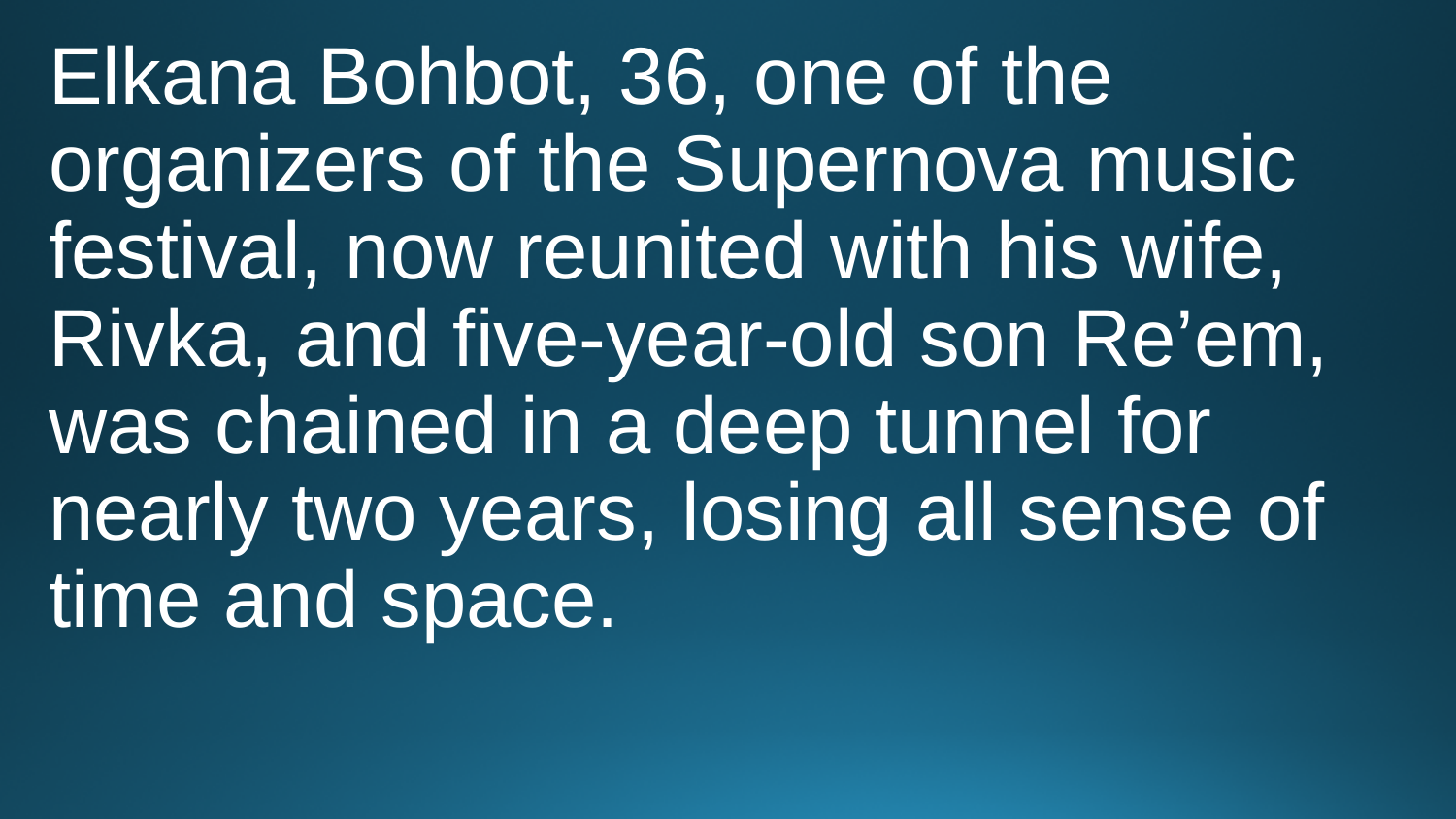

Elkana Bohbot, 36, one of the organizers of the Supernova music festival, now reunited with his wife, Rivka, and five-year-old son Re’em, was chained in a deep tunnel for nearly two years, losing all sense of time and space.